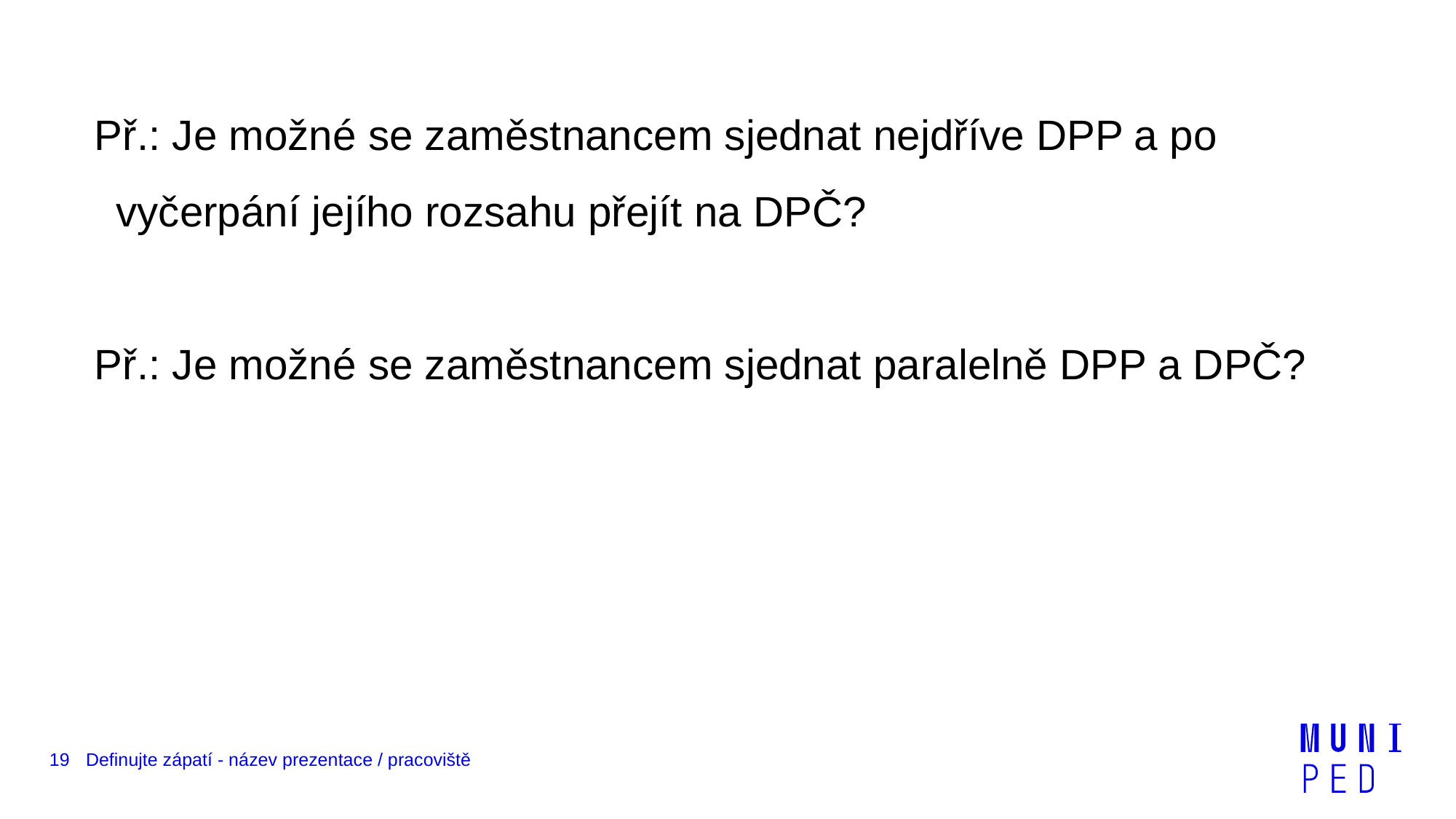

Př.: Je možné se zaměstnancem sjednat nejdříve DPP a po vyčerpání jejího rozsahu přejít na DPČ?

Př.: Je možné se zaměstnancem sjednat paralelně DPP a DPČ?

19
Definujte zápatí - název prezentace / pracoviště